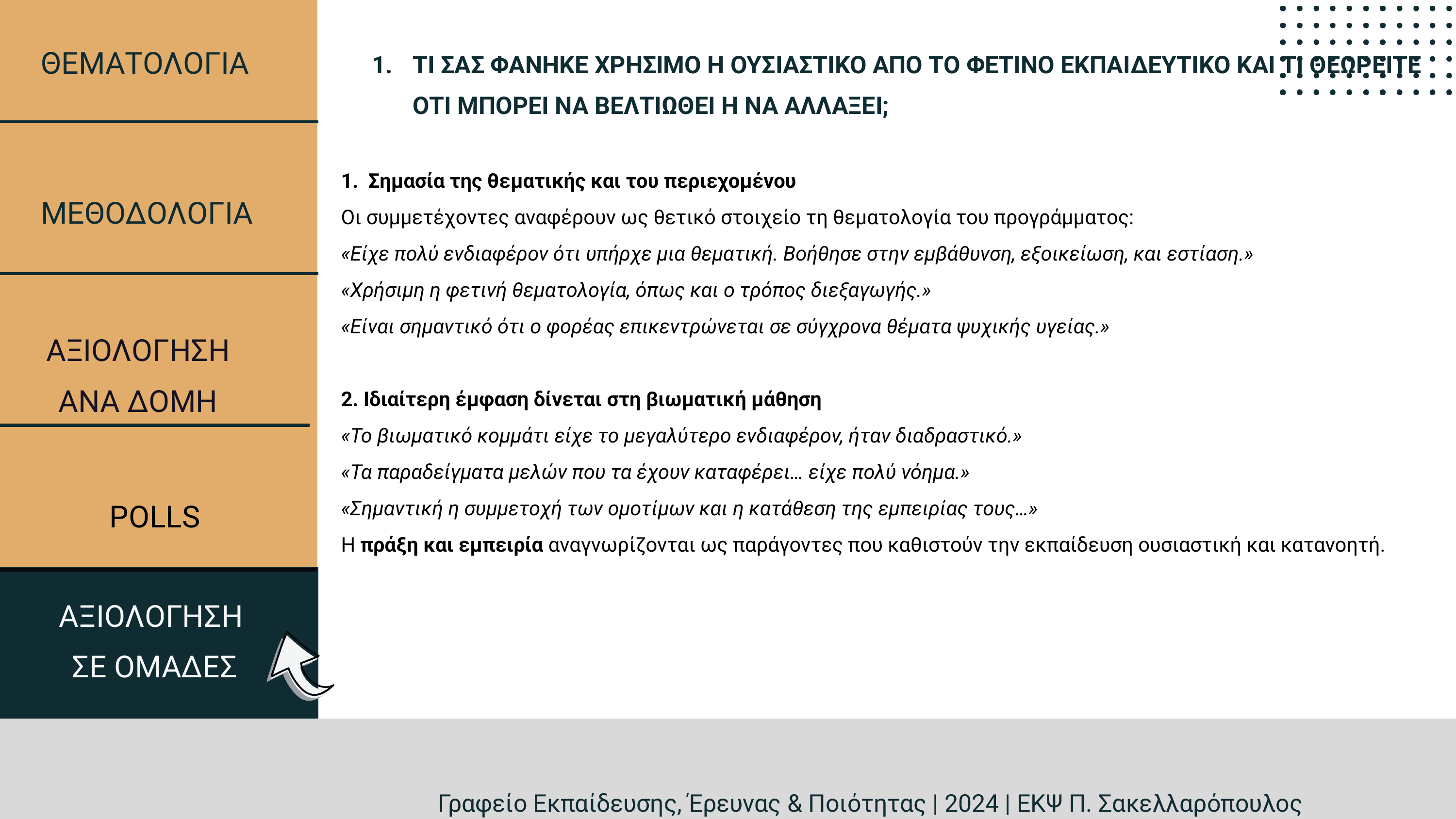

ΘΕΜΑΤΟΛΟΓΙΑ
ΤΙ ΣΑΣ ΦΑΝΗΚΕ ΧΡΗΣΙΜΟ Η ΟΥΣΙΑΣΤΙΚΟ ΑΠΟ ΤΟ ΦΕΤΙΝΟ ΕΚΠΑΙΔΕΥΤΙΚΟ ΚΑΙ ΤΙ ΘΕΩΡΕΙΤΕ ΟΤΙ ΜΠΟΡΕΙ ΝΑ ΒΕΛΤΙΩΘΕΙ Η ΝΑ ΑΛΛΑΞΕΙ;

Σημασία της θεματικής και του περιεχομένου
Οι συμμετέχοντες αναφέρουν ως θετικό στοιχείο τη θεματολογία του προγράμματος:
«Είχε πολύ ενδιαφέρον ότι υπήρχε μια θεματική. Βοήθησε στην εμβάθυνση, εξοικείωση, και εστίαση.»
«Χρήσιμη η φετινή θεματολογία, όπως και ο τρόπος διεξαγωγής.»
«Είναι σημαντικό ότι ο φορέας επικεντρώνεται σε σύγχρονα θέματα ψυχικής υγείας.»

2. Ιδιαίτερη έμφαση δίνεται στη βιωματική μάθηση
«Το βιωματικό κομμάτι είχε το μεγαλύτερο ενδιαφέρον, ήταν διαδραστικό.»
«Τα παραδείγματα μελών που τα έχουν καταφέρει… είχε πολύ νόημα.»
«Σημαντική η συμμετοχή των ομοτίμων και η κατάθεση της εμπειρίας τους…»
Η πράξη και εμπειρία αναγνωρίζονται ως παράγοντες που καθιστούν την εκπαίδευση ουσιαστική και κατανοητή.

ΜΕΘΟΔΟΛΟΓΙΑ
ΑΞΙΟΛΟΓΗΣΗ
ΑΝΑ ΔΟΜΗ

POLLS

ΑΞΙΟΛΟΓΗΣΗ
ΣΕ ΟΜΑΔΕΣ

Γραφείo Εκπαίδευσης, Έρευνας & Ποιότητας | 2024 | ΕΚΨ Π. Σακελλαρόπουλος